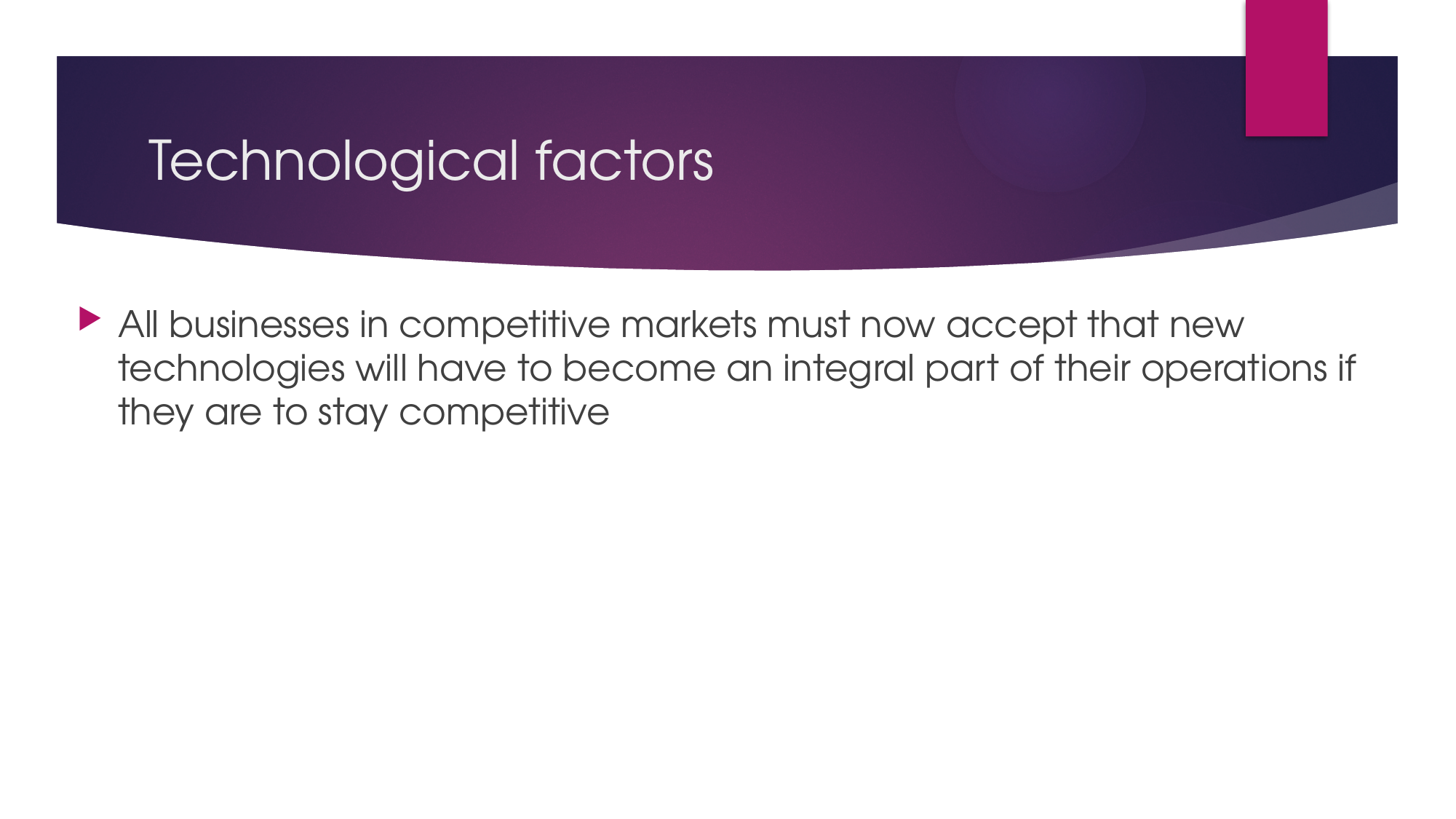

# Technological factors
All businesses in competitive markets must now accept that new technologies will have to become an integral part of their operations if they are to stay competitive